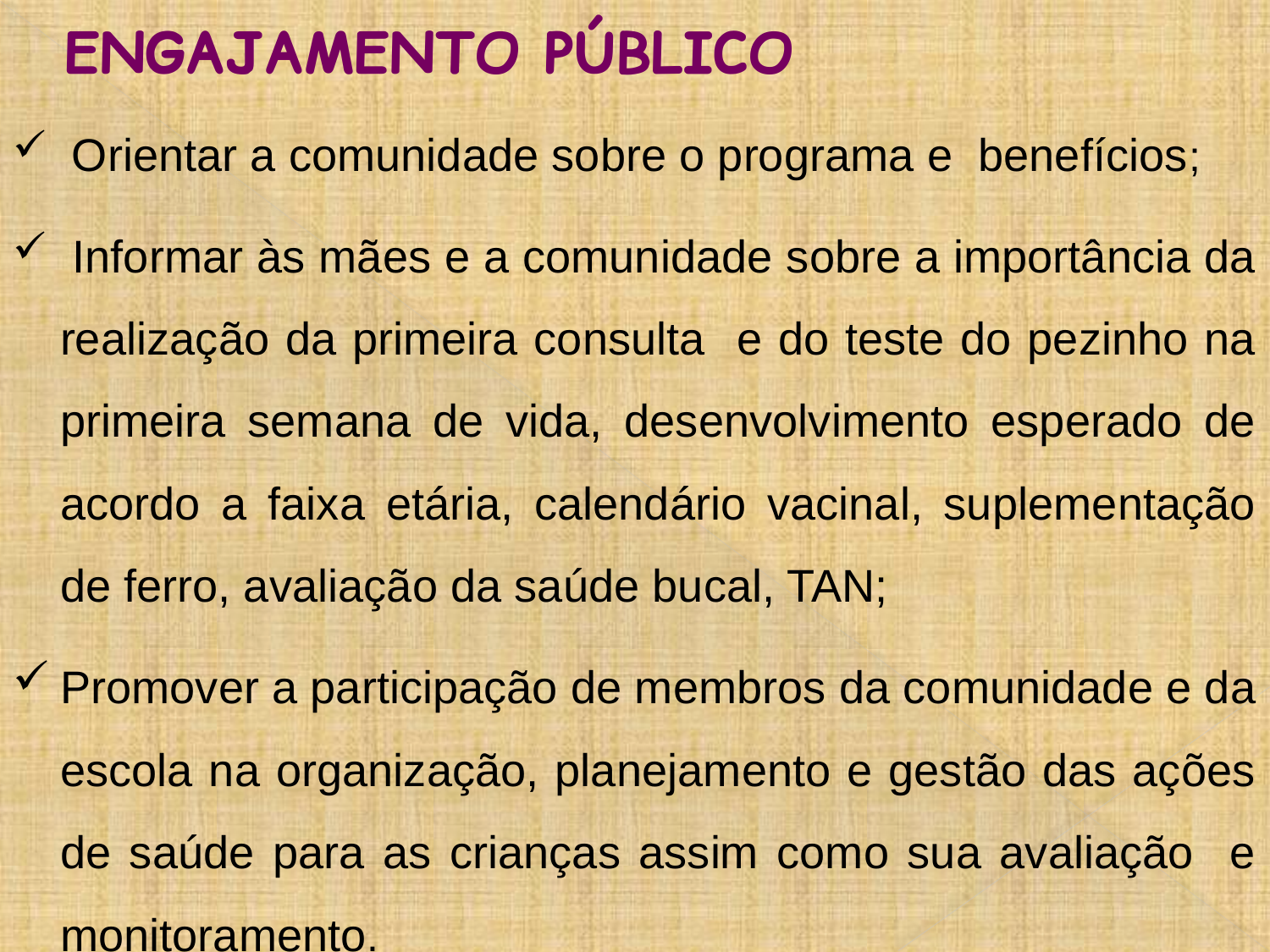

ENGAJAMENTO PÚBLICO
 Orientar a comunidade sobre o programa e  benefícios;

 Informar às mães e a comunidade sobre a importância da realização da primeira consulta  e do teste do pezinho na primeira semana de vida, desenvolvimento esperado de acordo a faixa etária, calendário vacinal, suplementação de ferro, avaliação da saúde bucal, TAN;

Promover a participação de membros da comunidade e da escola na organização, planejamento e gestão das ações de saúde para as crianças assim como sua avaliação  e monitoramento.